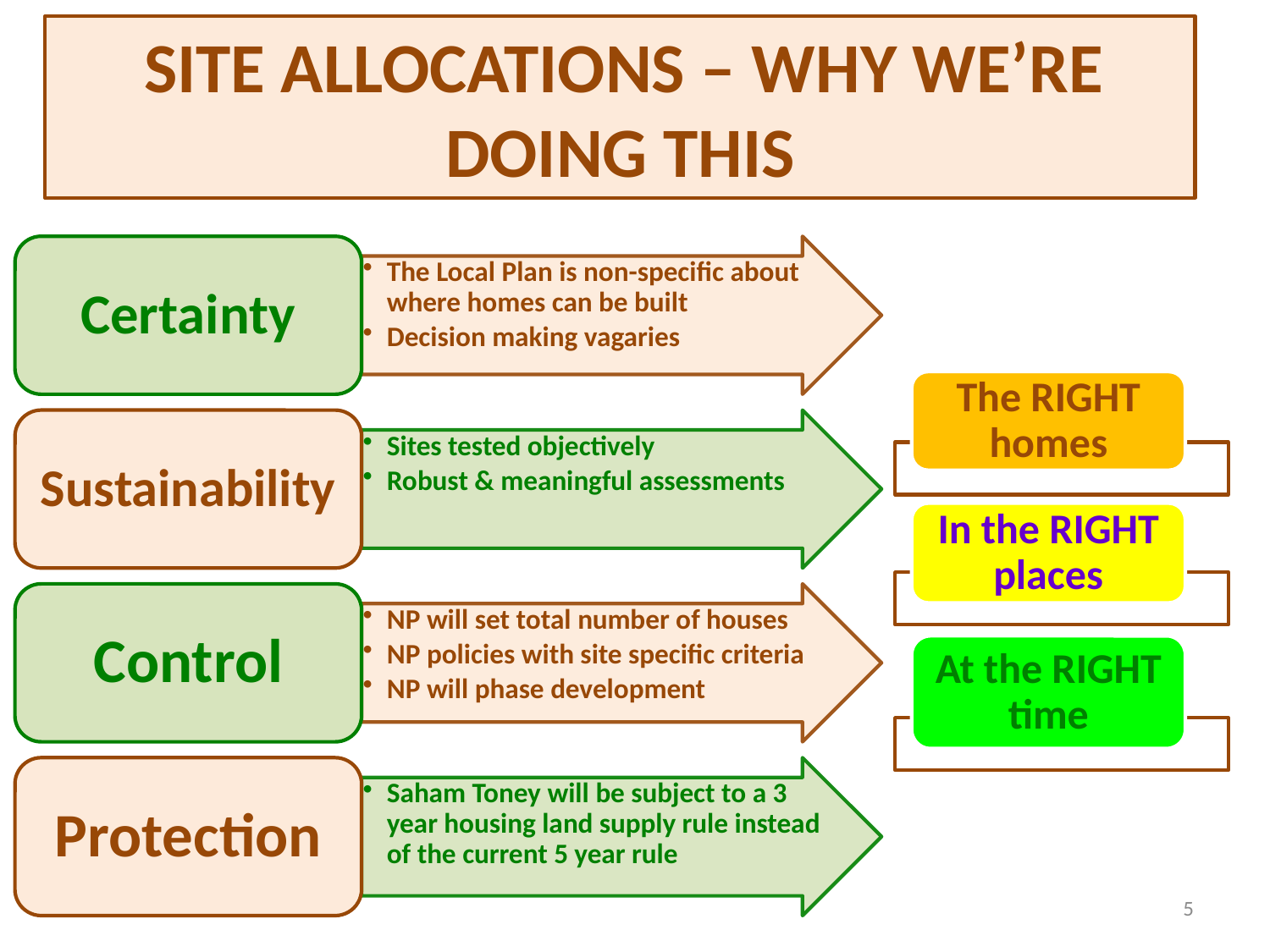

SITE ALLOCATIONS – WHY WE’RE DOING THIS
The Local Plan is non-specific about where homes can be built
Decision making vagaries
Certainty
Sites tested objectively
Robust & meaningful assessments
Sustainability
NP will set total number of houses
NP policies with site specific criteria
NP will phase development
Control
Saham Toney will be subject to a 3 year housing land supply rule instead of the current 5 year rule
Protection
The RIGHT homes
In the RIGHT places
At the RIGHT time
5